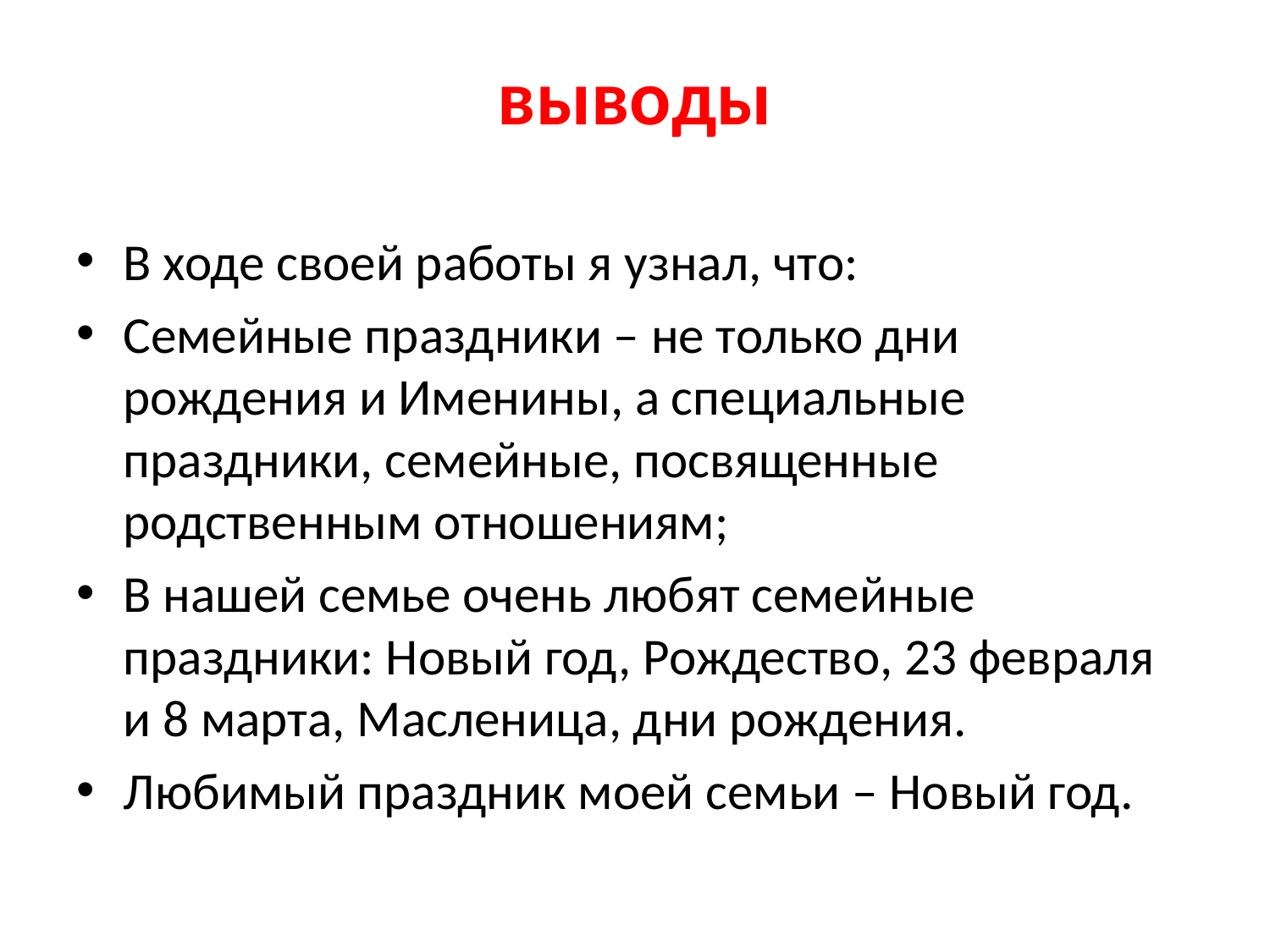

# выводы
В ходе своей работы я узнал, что:
Семейные праздники – не только дни рождения и Именины, а специальные праздники, семейные, посвященные родственным отношениям;
В нашей семье очень любят семейные праздники: Новый год, Рождество, 23 февраля и 8 марта, Масленица, дни рождения.
Любимый праздник моей семьи – Новый год.